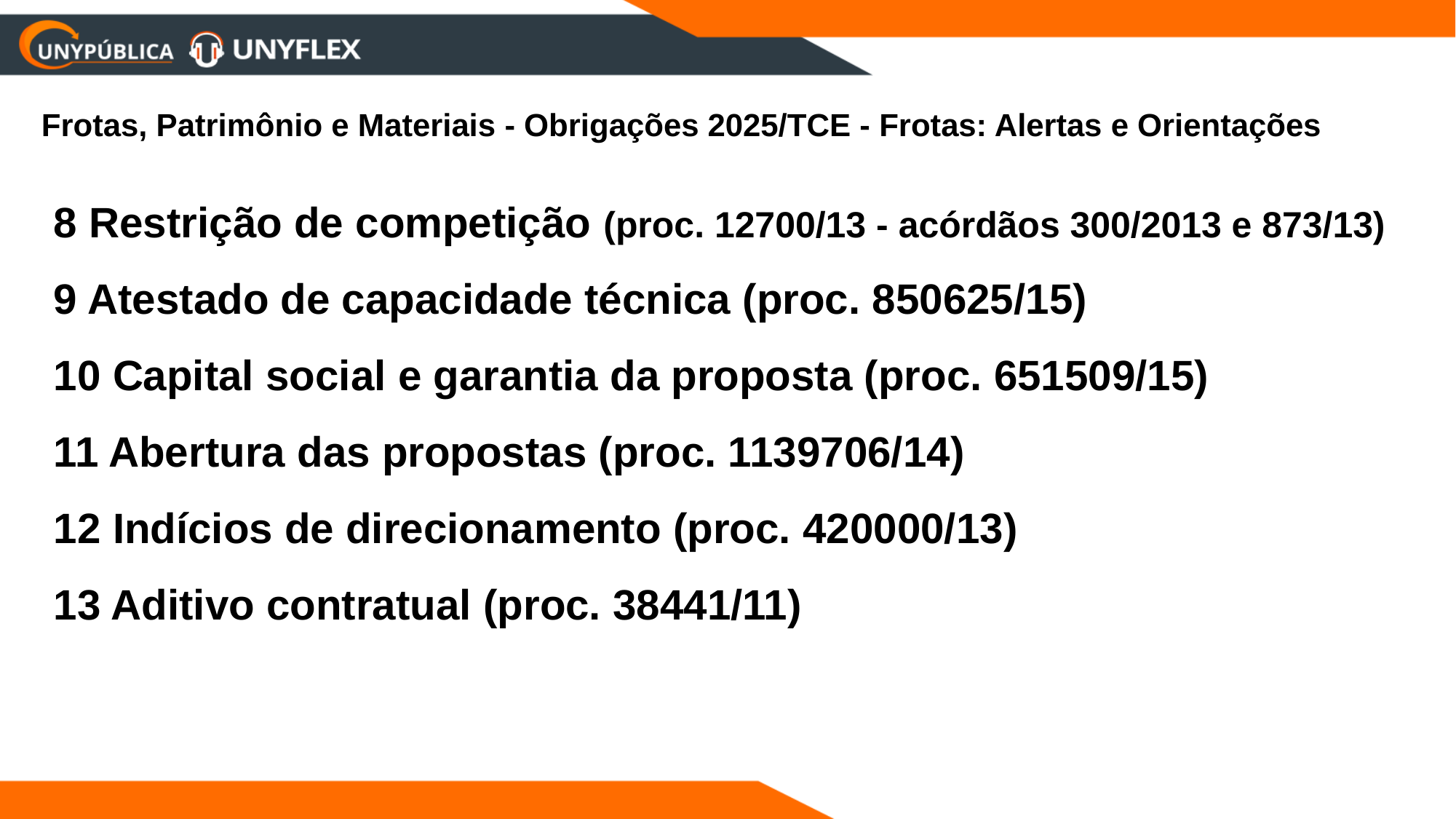

Frotas, Patrimônio e Materiais - Obrigações 2025/TCE - Frotas: Alertas e Orientações
8 Restrição de competição (proc. 12700/13 - acórdãos 300/2013 e 873/13)
9 Atestado de capacidade técnica (proc. 850625/15)
10 Capital social e garantia da proposta (proc. 651509/15)
11 Abertura das propostas (proc. 1139706/14)
12 Indícios de direcionamento (proc. 420000/13)
13 Aditivo contratual (proc. 38441/11)